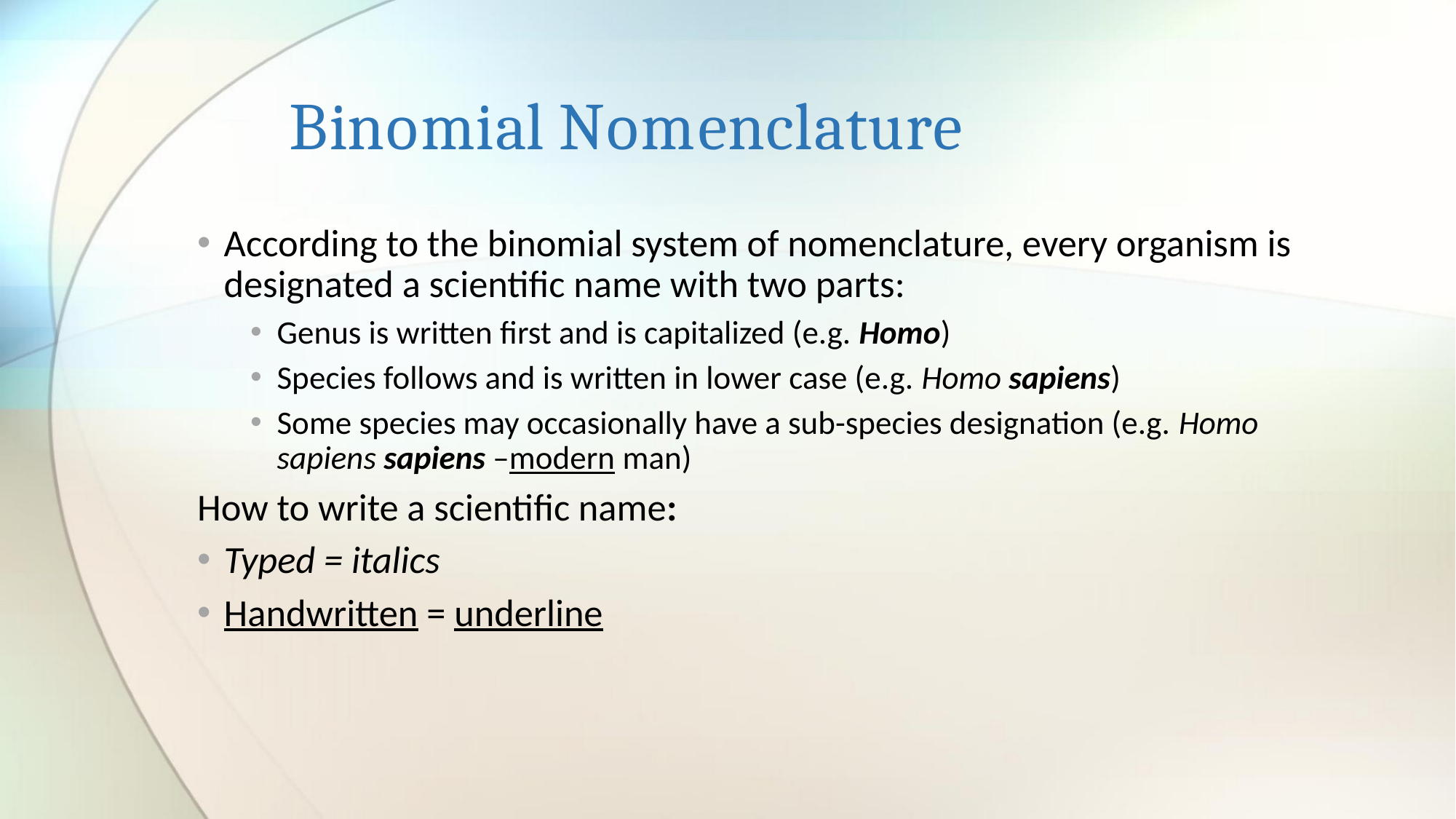

# Binomial Nomenclature
According to the binomial system of nomenclature, every organism is designated a scientific name with two parts:
Genus is written first and is capitalized (e.g. Homo)
Species follows and is written in lower case (e.g. Homo sapiens)
Some species may occasionally have a sub-species designation (e.g. Homo sapiens sapiens –modern man)
How to write a scientific name:
Typed = italics
Handwritten = underline